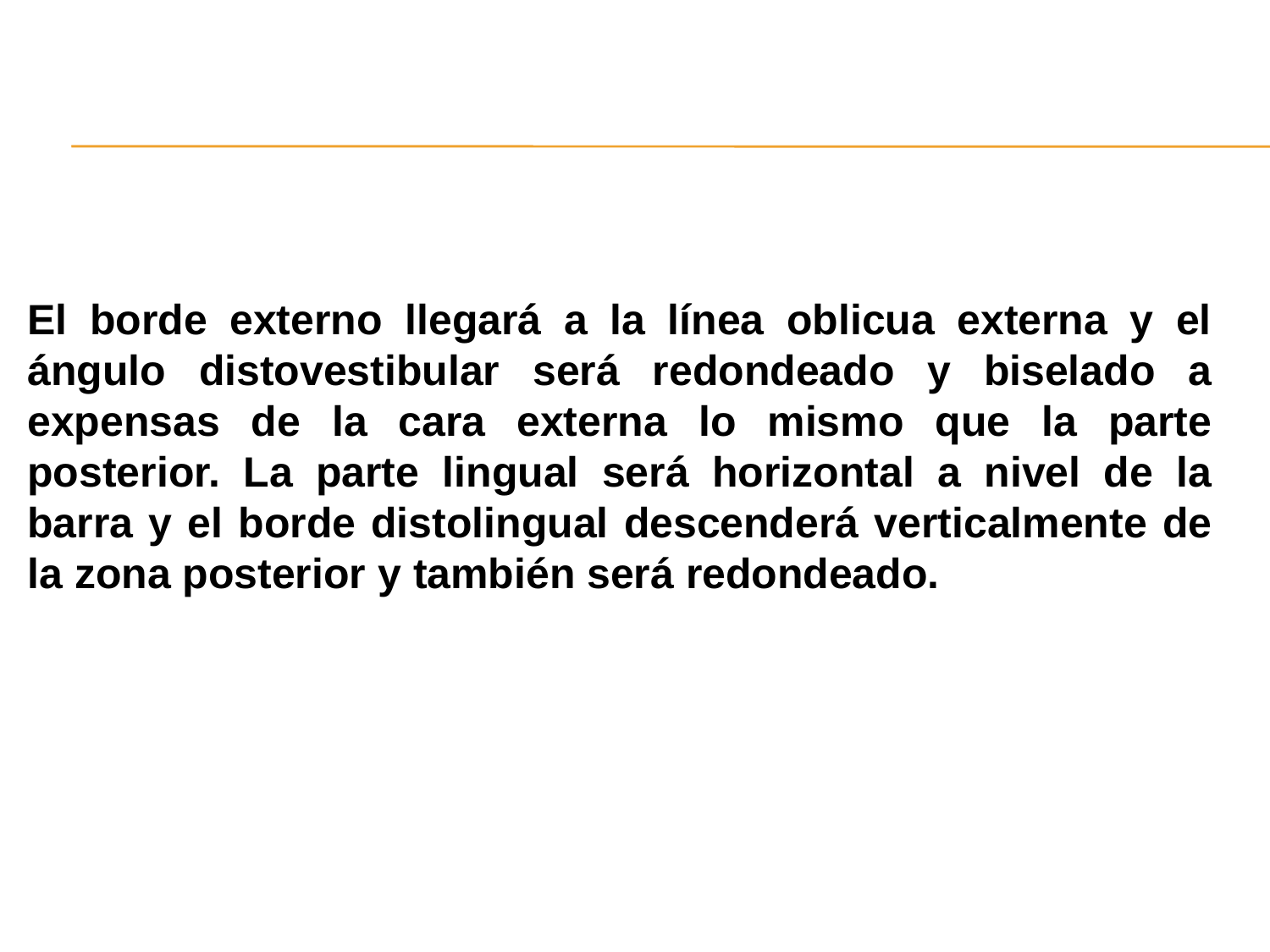

El borde externo llegará a la línea oblicua externa y el ángulo distovestibular será redondeado y biselado a expensas de la cara externa lo mismo que la parte posterior. La parte lingual será horizontal a nivel de la barra y el borde distolingual descenderá verticalmente de la zona posterior y también será redondeado.